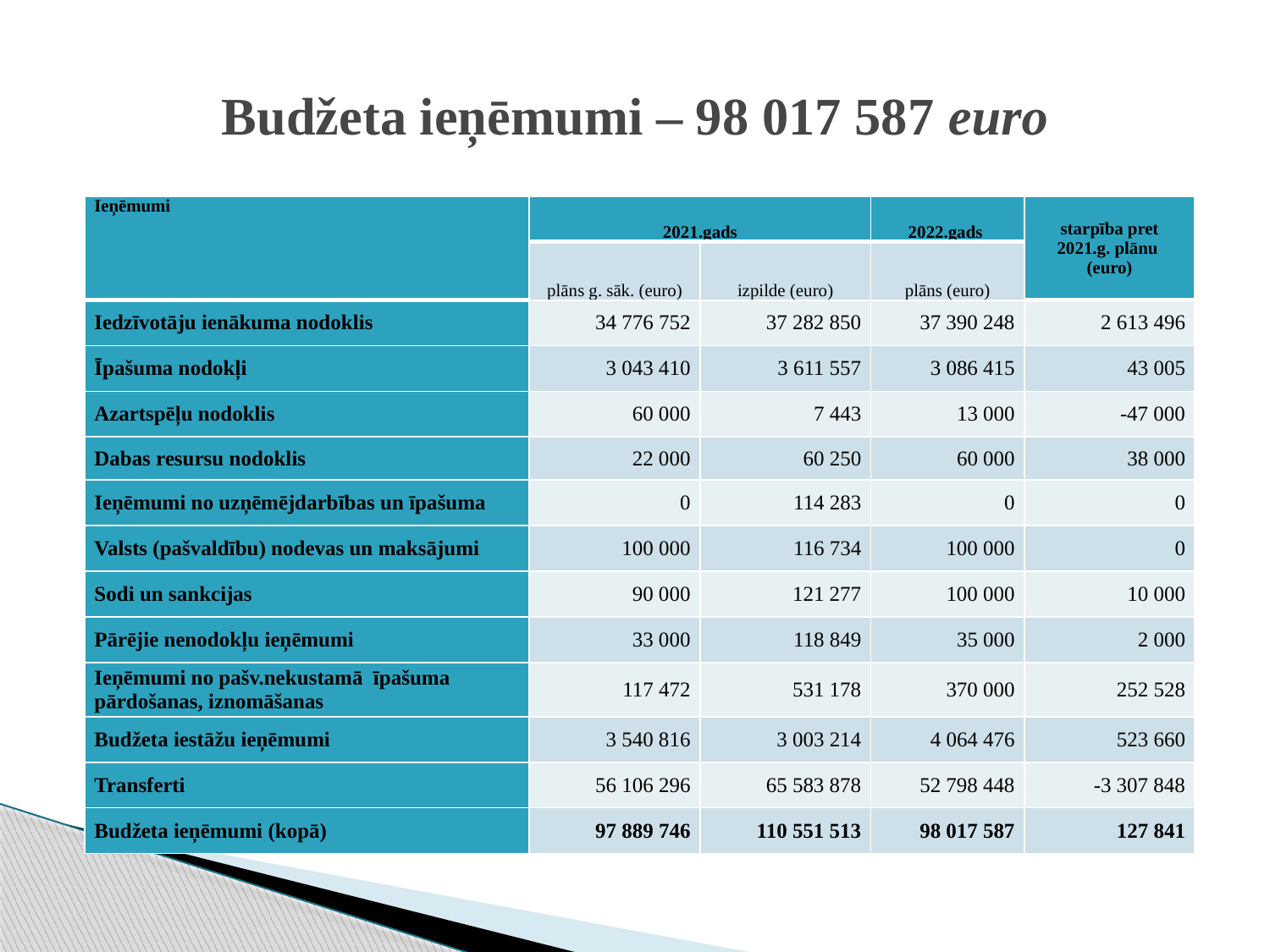

# Budžeta ieņēmumi – 98 017 587 euro
| Ieņēmumi | 2021.gads |  | 2022.gads | starpība pret 2021.g. plānu (euro) |
| --- | --- | --- | --- | --- |
|  | plāns g. sāk. (euro) | izpilde (euro) | plāns (euro) |  |
| Iedzīvotāju ienākuma nodoklis | 34 776 752 | 37 282 850 | 37 390 248 | 2 613 496 |
| Īpašuma nodokļi | 3 043 410 | 3 611 557 | 3 086 415 | 43 005 |
| Azartspēļu nodoklis | 60 000 | 7 443 | 13 000 | -47 000 |
| Dabas resursu nodoklis | 22 000 | 60 250 | 60 000 | 38 000 |
| Ieņēmumi no uzņēmējdarbības un īpašuma | 0 | 114 283 | 0 | 0 |
| Valsts (pašvaldību) nodevas un maksājumi | 100 000 | 116 734 | 100 000 | 0 |
| Sodi un sankcijas | 90 000 | 121 277 | 100 000 | 10 000 |
| Pārējie nenodokļu ieņēmumi | 33 000 | 118 849 | 35 000 | 2 000 |
| Ieņēmumi no pašv.nekustamā īpašuma pārdošanas, iznomāšanas | 117 472 | 531 178 | 370 000 | 252 528 |
| Budžeta iestāžu ieņēmumi | 3 540 816 | 3 003 214 | 4 064 476 | 523 660 |
| Transferti | 56 106 296 | 65 583 878 | 52 798 448 | -3 307 848 |
| Budžeta ieņēmumi (kopā) | 97 889 746 | 110 551 513 | 98 017 587 | 127 841 |